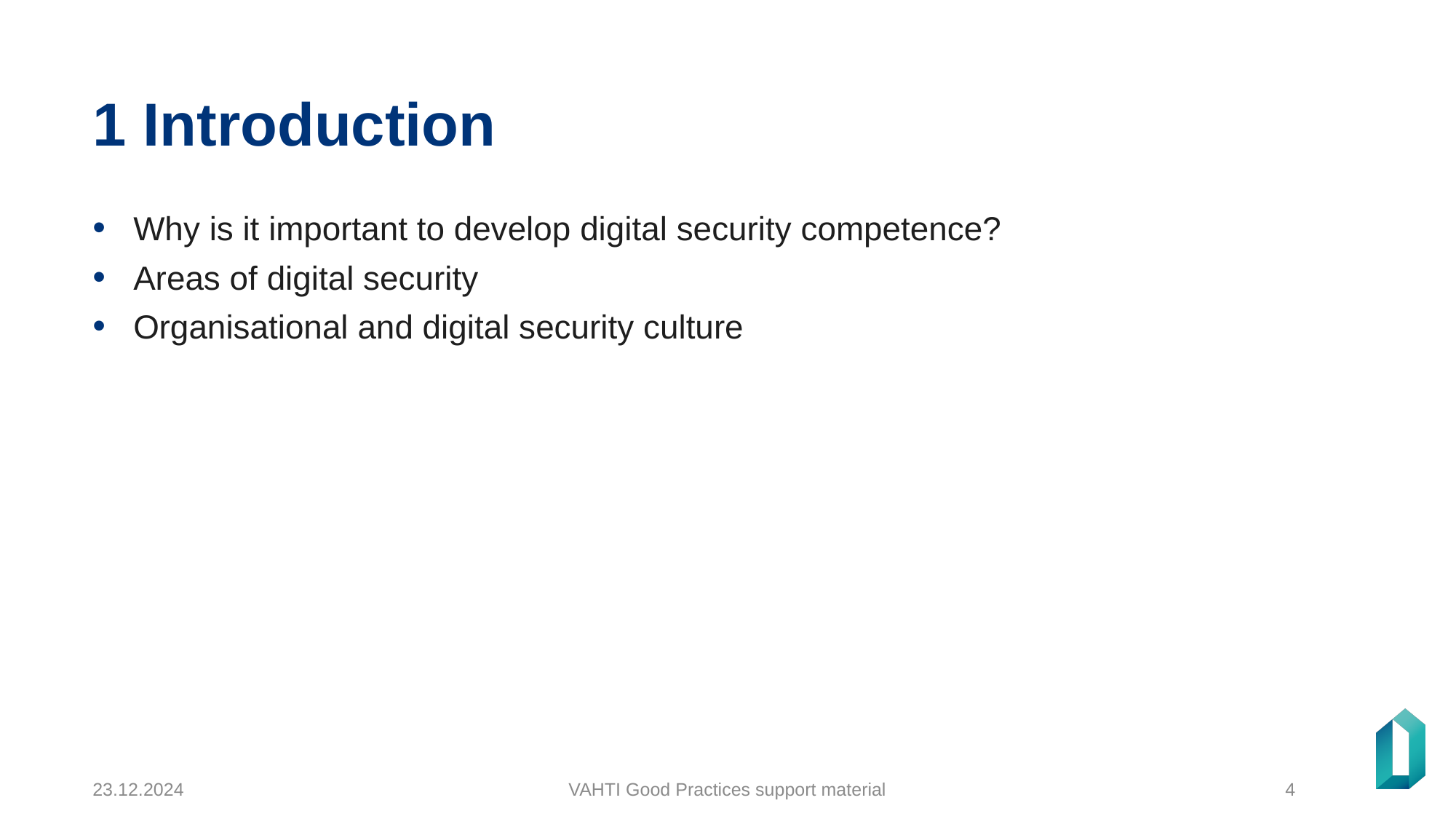

# 1 Introduction
Why is it important to develop digital security competence?
Areas of digital security
Organisational and digital security culture
23.12.2024
VAHTI Good Practices support material
4